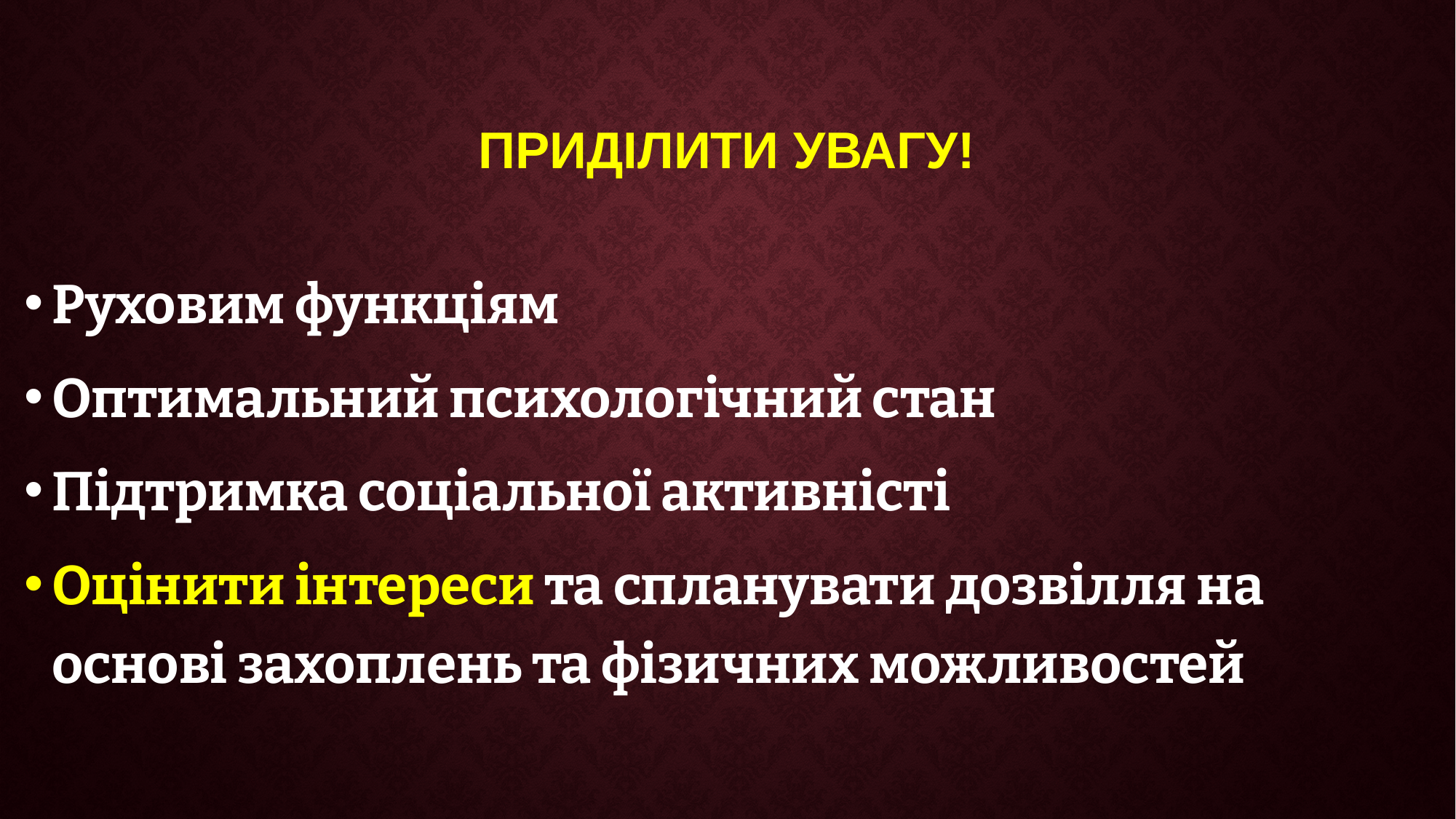

# ПРИДІЛИТИ УВАГУ!
Руховим функціям
Оптимальний психологічний стан
Підтримка соціальної активністі
Оцінити інтереси та спланувати дозвілля на основі захоплень та фізичних можливостей